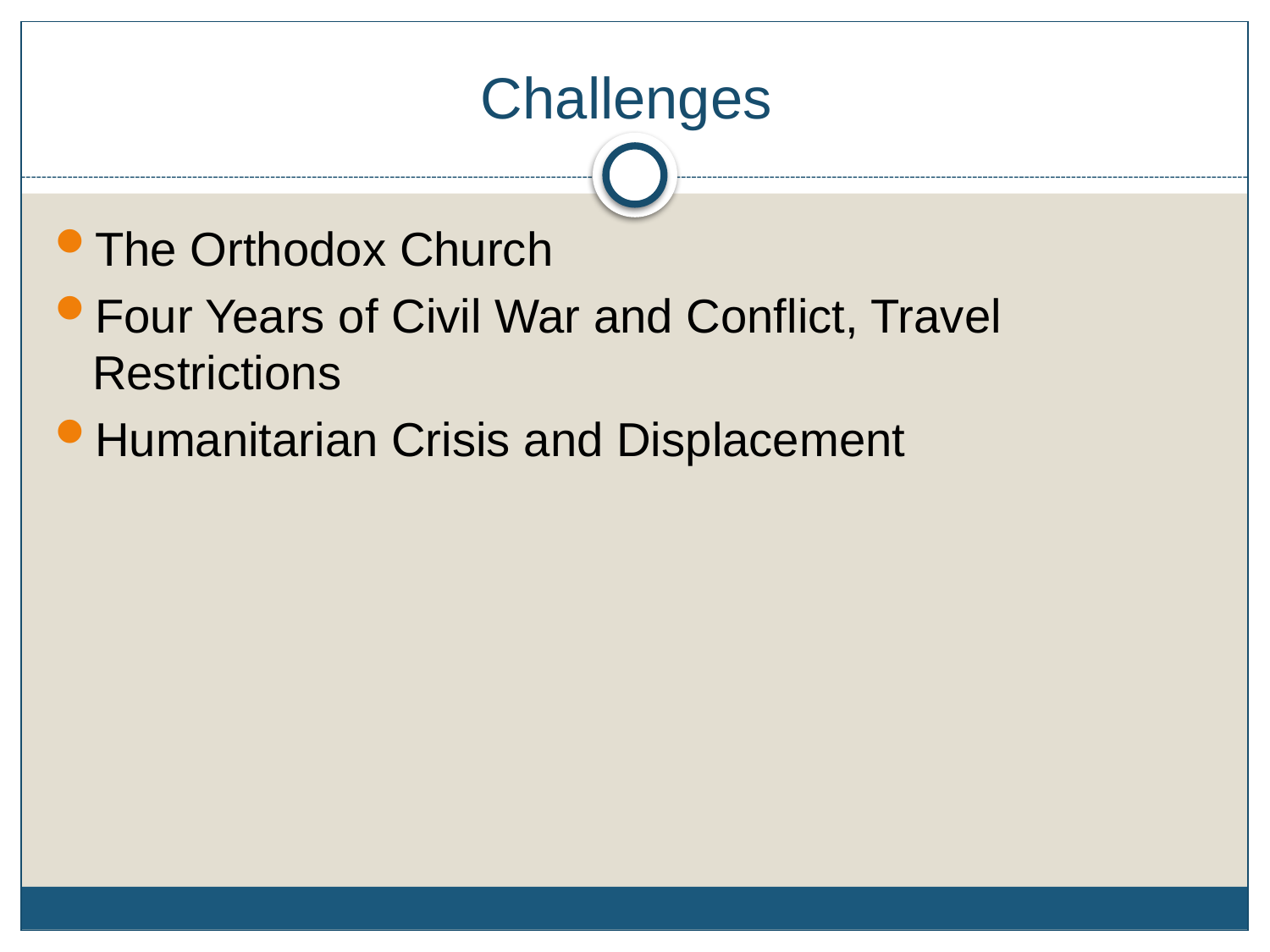

# Challenges
The Orthodox Church
Four Years of Civil War and Conflict, Travel Restrictions
Humanitarian Crisis and Displacement